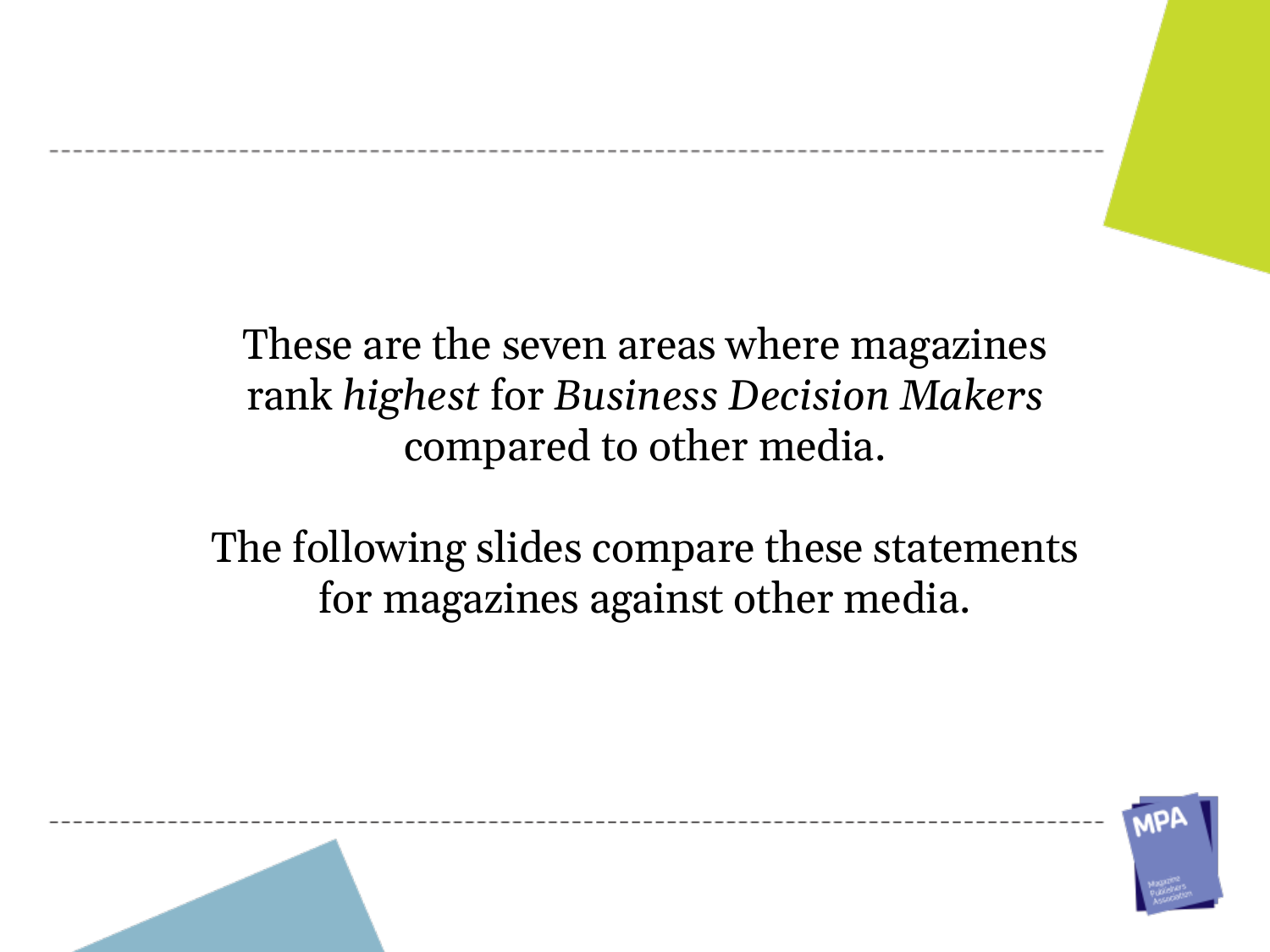

These are the seven areas where magazines rank highest for Business Decision Makers compared to other media.

The following slides compare these statements for magazines against other media.